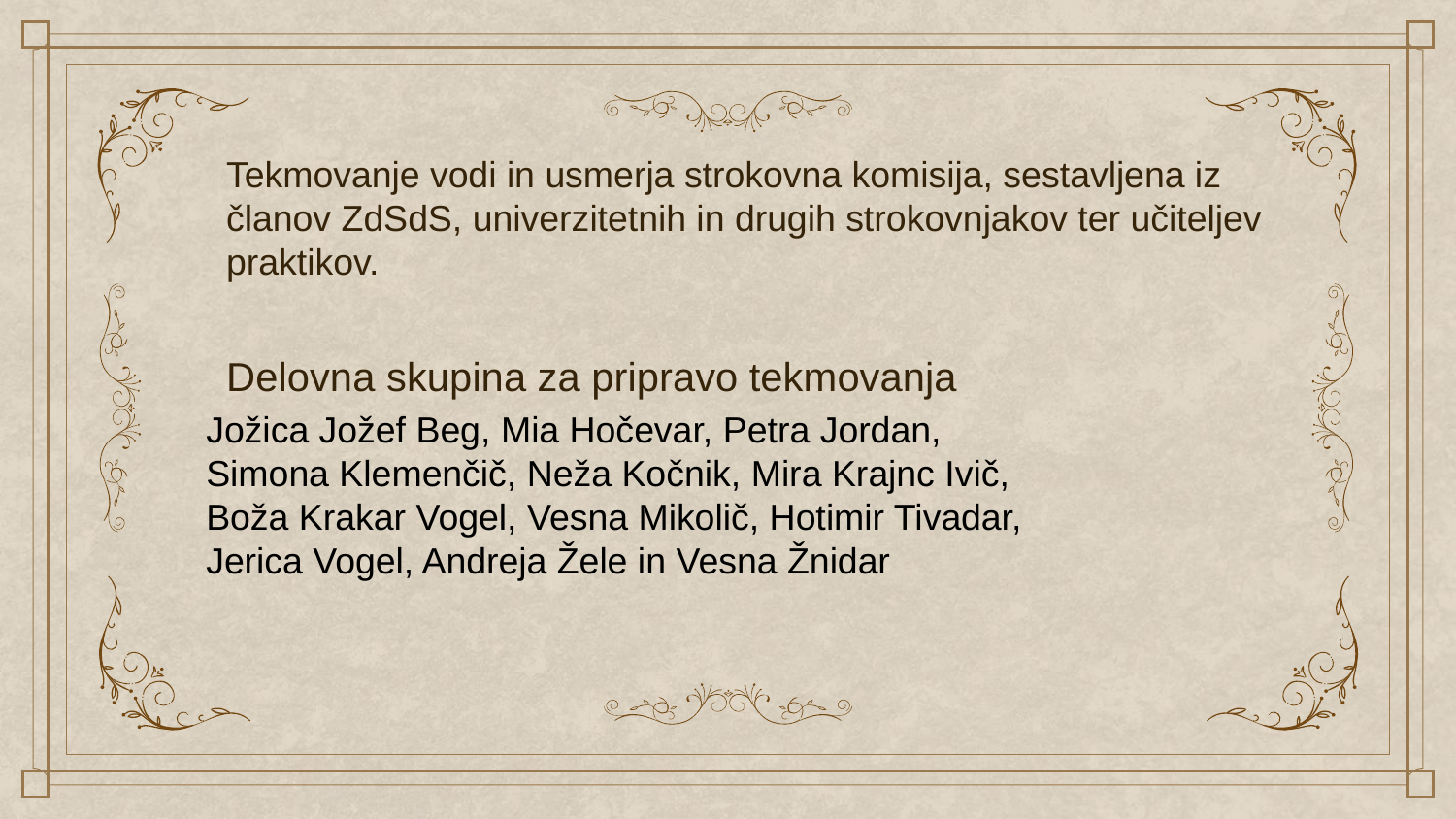

Tekmovanje vodi in usmerja strokovna komisija, sestavljena iz članov ZdSdS, univerzitetnih in drugih strokovnjakov ter učiteljev praktikov.

Delovna skupina za pripravo tekmovanja
Jožica Jožef Beg, Mia Hočevar, Petra Jordan,
Simona Klemenčič, Neža Kočnik, Mira Krajnc Ivič,
Boža Krakar Vogel, Vesna Mikolič, Hotimir Tivadar,
Jerica Vogel, Andreja Žele in Vesna Žnidar